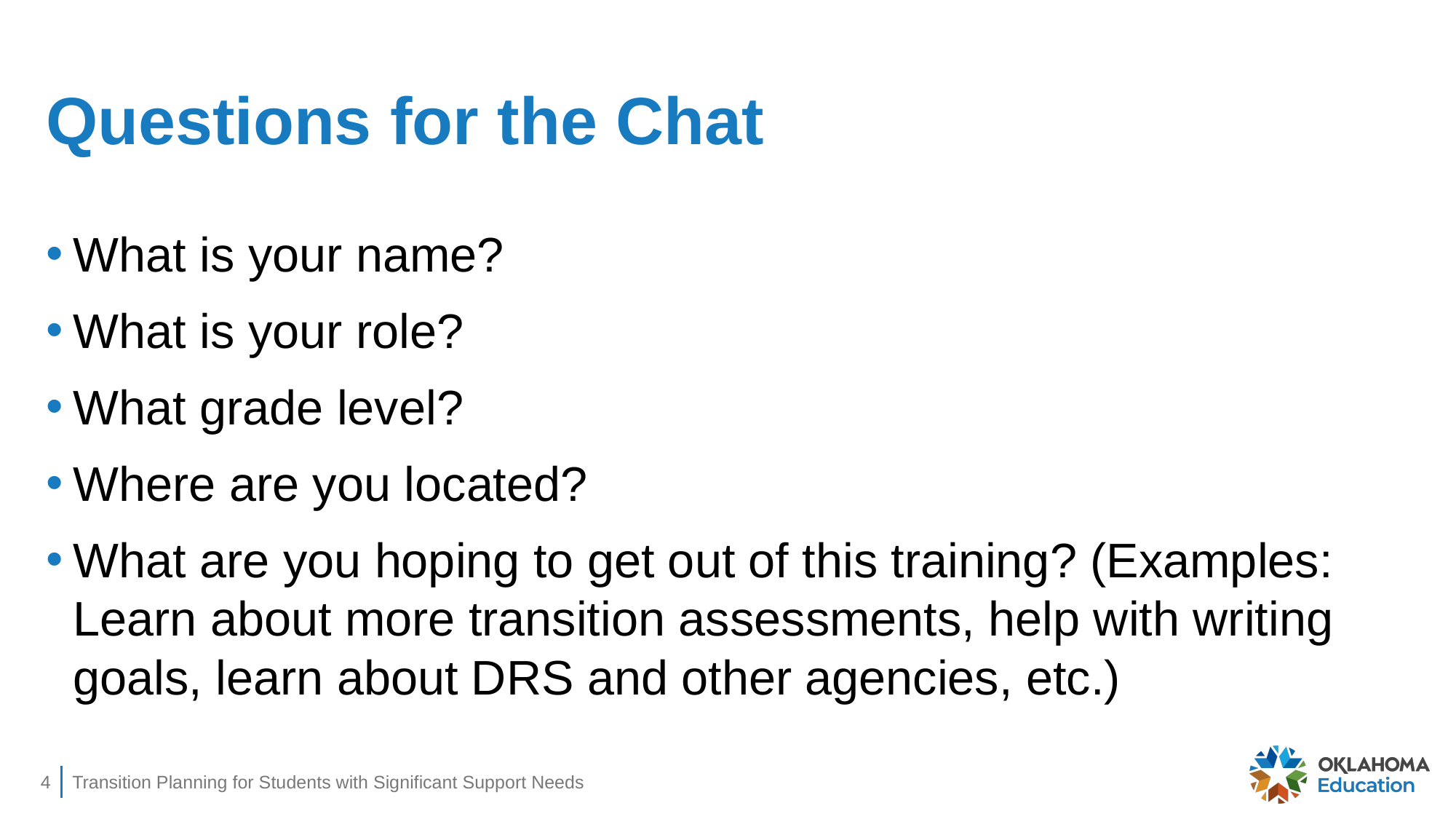

# Questions for the Chat
What is your name?
What is your role?
What grade level?
Where are you located?
What are you hoping to get out of this training? (Examples: Learn about more transition assessments, help with writing goals, learn about DRS and other agencies, etc.)

4
Transition Planning for Students with Significant Support Needs